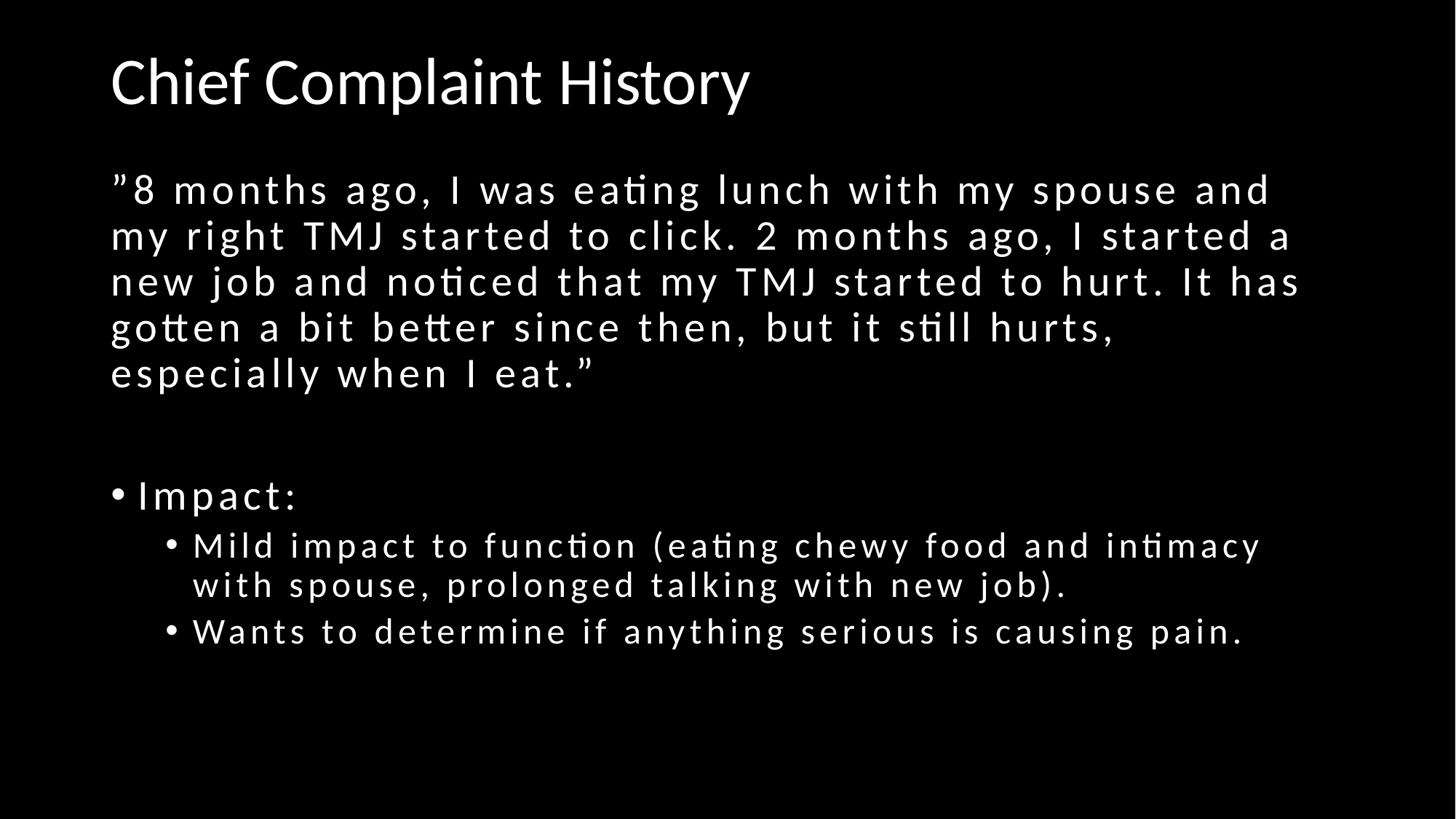

# Chief Complaint History
”8 months ago, I was eating lunch with my spouse and my right TMJ started to click. 2 months ago, I started a new job and noticed that my TMJ started to hurt. It has gotten a bit better since then, but it still hurts, especially when I eat.”

Impact:
Mild impact to function (eating chewy food and intimacy with spouse, prolonged talking with new job).
Wants to determine if anything serious is causing pain.